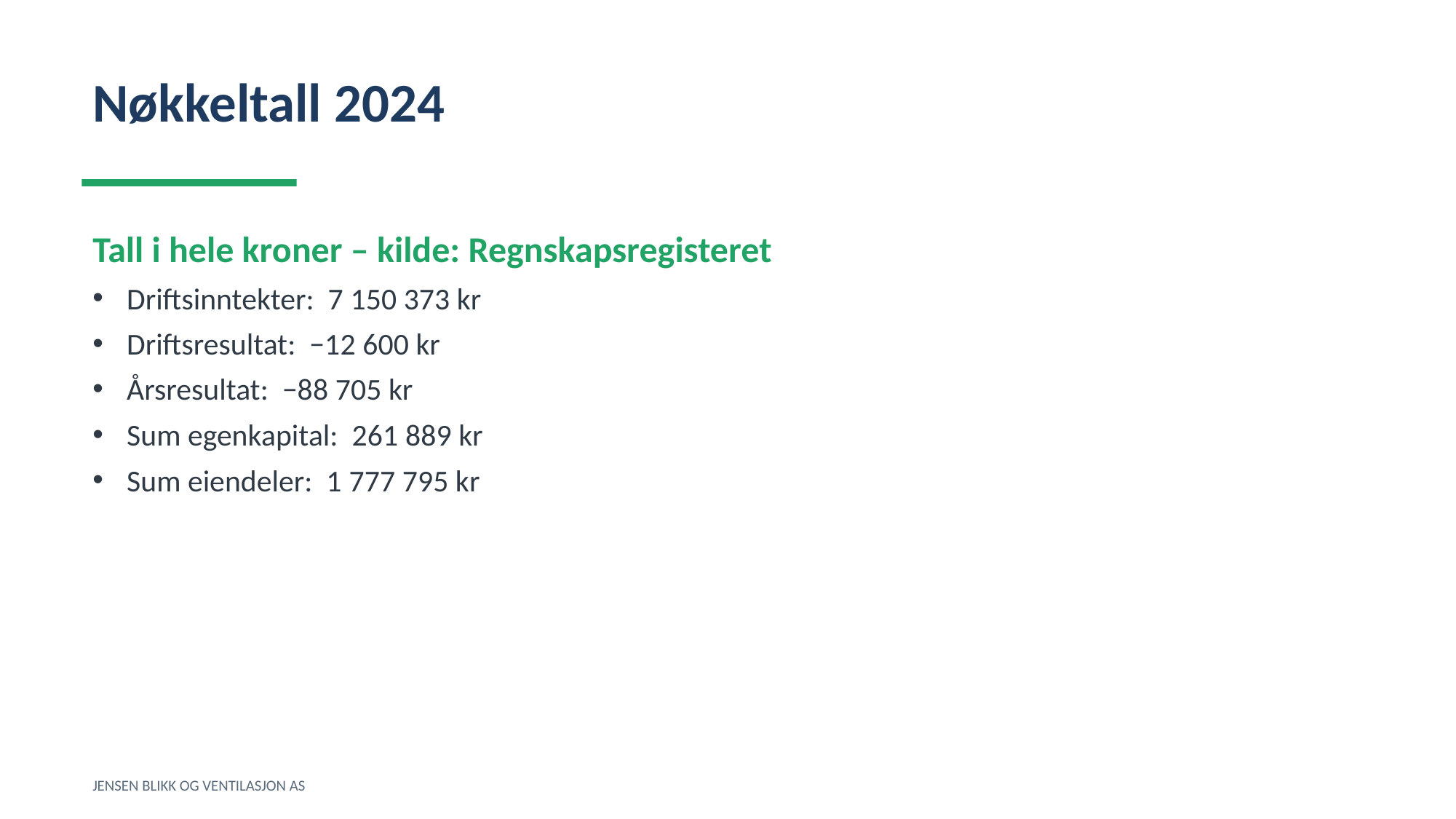

Nøkkeltall 2024

Tall i hele kroner – kilde: Regnskapsregisteret
Driftsinntekter:  7 150 373 kr
Driftsresultat:  −12 600 kr
Årsresultat:  −88 705 kr
Sum egenkapital:  261 889 kr
Sum eiendeler:  1 777 795 kr
JENSEN BLIKK OG VENTILASJON AS